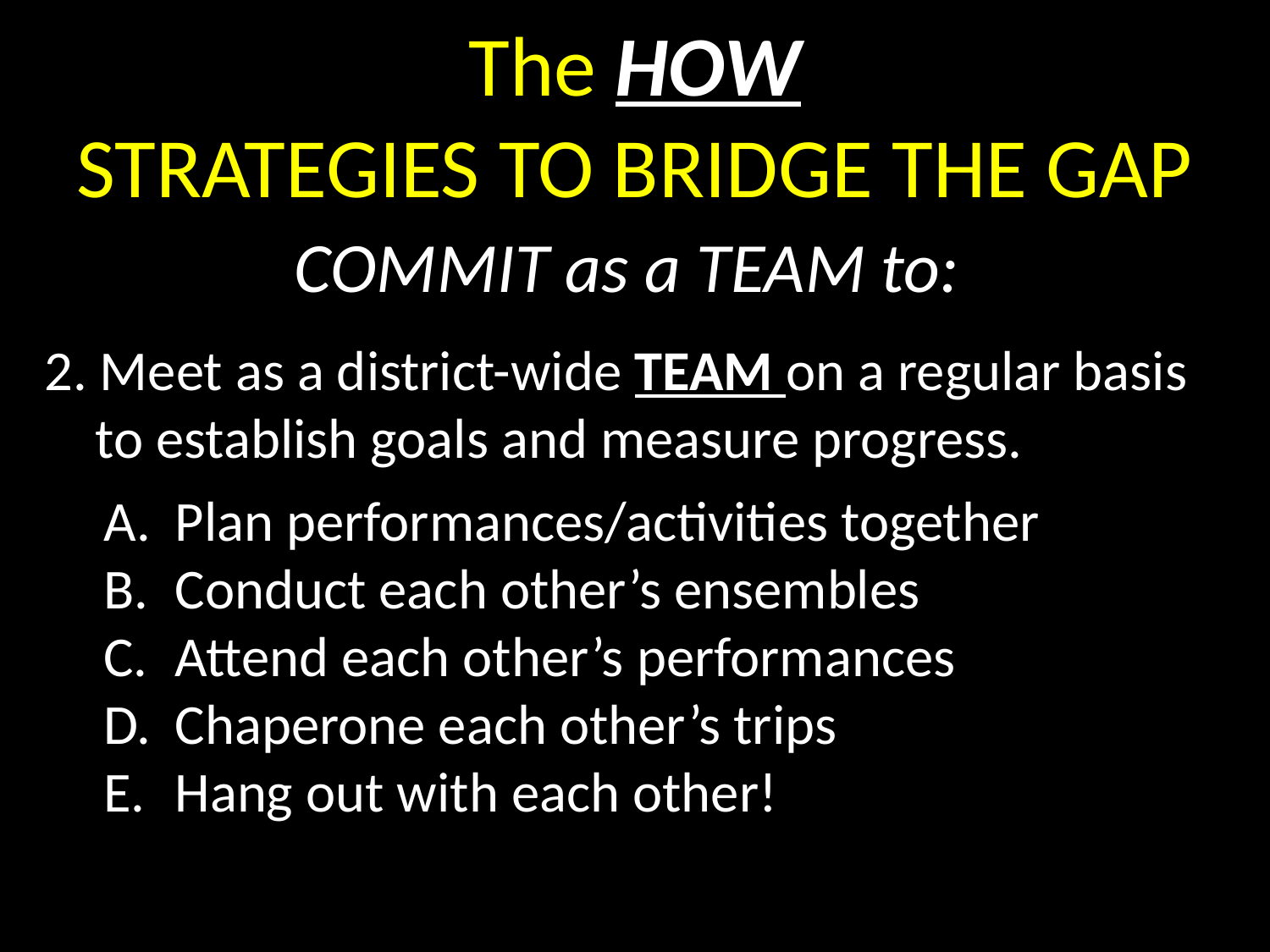

# The HOW STRATEGIES TO BRIDGE THE GAP
COMMIT as a TEAM to:
2. Meet as a district-wide TEAM on a regular basis
    to establish goals and measure progress.
Plan performances/activities together
Conduct each other’s ensembles
Attend each other’s performances
Chaperone each other’s trips
Hang out with each other!